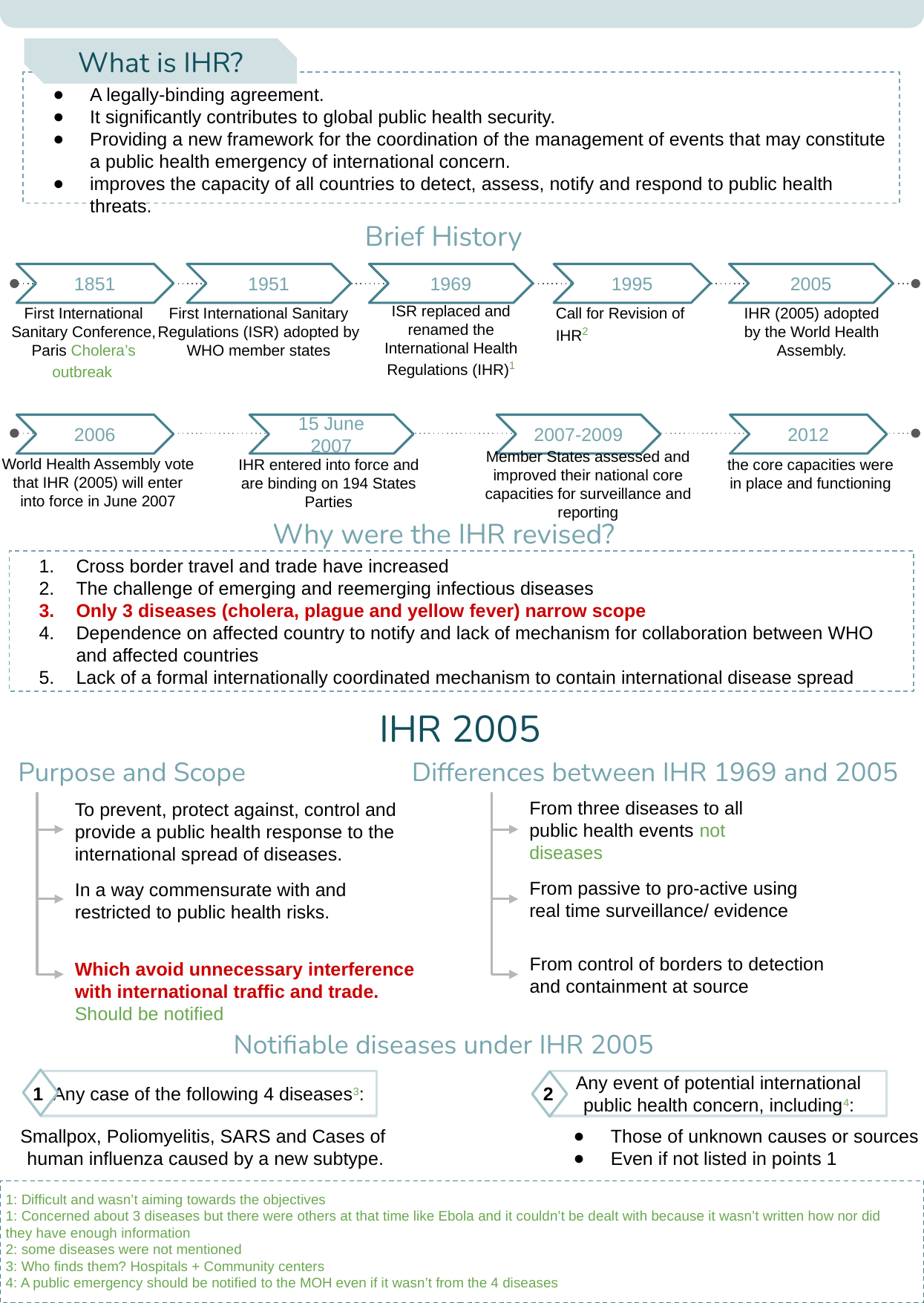

1851
1951
1969
1995
2005
First International Sanitary Conference, Paris1
First International Sanitary Regulations (ISR) adopted by WHO member states2
IHR (2005) adopted by the World Health Assembly.
Call for Revision of IHR4
ISR replaced and renamed the International Health Regulations (IHR)3
2006
15 June 2007
2007-2009
2012
World Health Assembly vote that IHR (2005) will enter into force in June 2007
IHR entered into force and are binding on 194 States Parties
the core capacities were in place and functioning
Member States assessed and improved their national core capacities for surveillance and reporting
What’s New?
What’s New?
What is IHR?
A legally-binding agreement.
It significantly contributes to global public health security.
Providing a new framework for the coordination of the management of events that may constitute a public health emergency of international concern.
improves the capacity of all countries to detect, assess, notify and respond to public health threats.
Brief History
1851
1951
1969
1995
2005
First International Sanitary Conference, Paris Cholera’s outbreak
First International Sanitary Regulations (ISR) adopted by WHO member states
IHR (2005) adopted by the World Health Assembly.
Call for Revision of IHR2
ISR replaced and renamed the International Health Regulations (IHR)1
1851
1951
1969
1995
2005
First International Sanitary Conference, Paris
First International Sanitary Regulations (ISR) adopted by WHO member states
IHR (2005) adopted by the World Health Assembly.
Call for Revision of IHR
ISR replaced and renamed the International Health Regulations (IHR)
2006
15 June 2007
2007-2009
2012
World Health Assembly vote that IHR (2005) will enter into force in June 2007
the core capacities were in place and functioning
IHR entered into force and are binding on 194 States Parties
Member States assessed and improved their national core capacities for surveillance and reporting
2006
15 June 2007
2007-2009
2012
World Health Assembly vote that IHR (2005) will enter into force in June 2007
IHR entered into force and are binding on 194 States Parties
Why were the IHR revised?
the core capacities were in place and functioning
Member States assessed and improved their national core capacities for surveillance and reporting
Cross border travel and trade have increased
The challenge of emerging and reemerging infectious diseases
Only 3 diseases (cholera, plague and yellow fever) narrow scope
Dependence on affected country to notify and lack of mechanism for collaboration between WHO and affected countries
Lack of a formal internationally coordinated mechanism to contain international disease spread
IHR 2005
Purpose and Scope
Differences between IHR 1969 and 2005

To prevent, protect against, control and provide a public health response to the international spread of diseases.
From three diseases to all public health events not diseases
In a way commensurate with and restricted to public health risks.
From passive to pro-active using real time surveillance/ evidence
Which avoid unnecessary interference with international traffic and trade. Should be notified
From control of borders to detection and containment at source
Notifiable diseases under IHR 2005

Any case of the following 4 diseases3:
Any event of potential international public health concern, including4:
1
2

Smallpox, Poliomyelitis, SARS and Cases of
human influenza caused by a new subtype.
Those of unknown causes or sources
Even if not listed in points 1
1: Difficult and wasn’t aiming towards the objectives
1: Concerned about 3 diseases but there were others at that time like Ebola and it couldn’t be dealt with because it wasn’t written how nor did they have enough information
2: some diseases were not mentioned
3: Who finds them? Hospitals + Community centers
4: A public emergency should be notified to the MOH even if it wasn’t from the 4 diseases